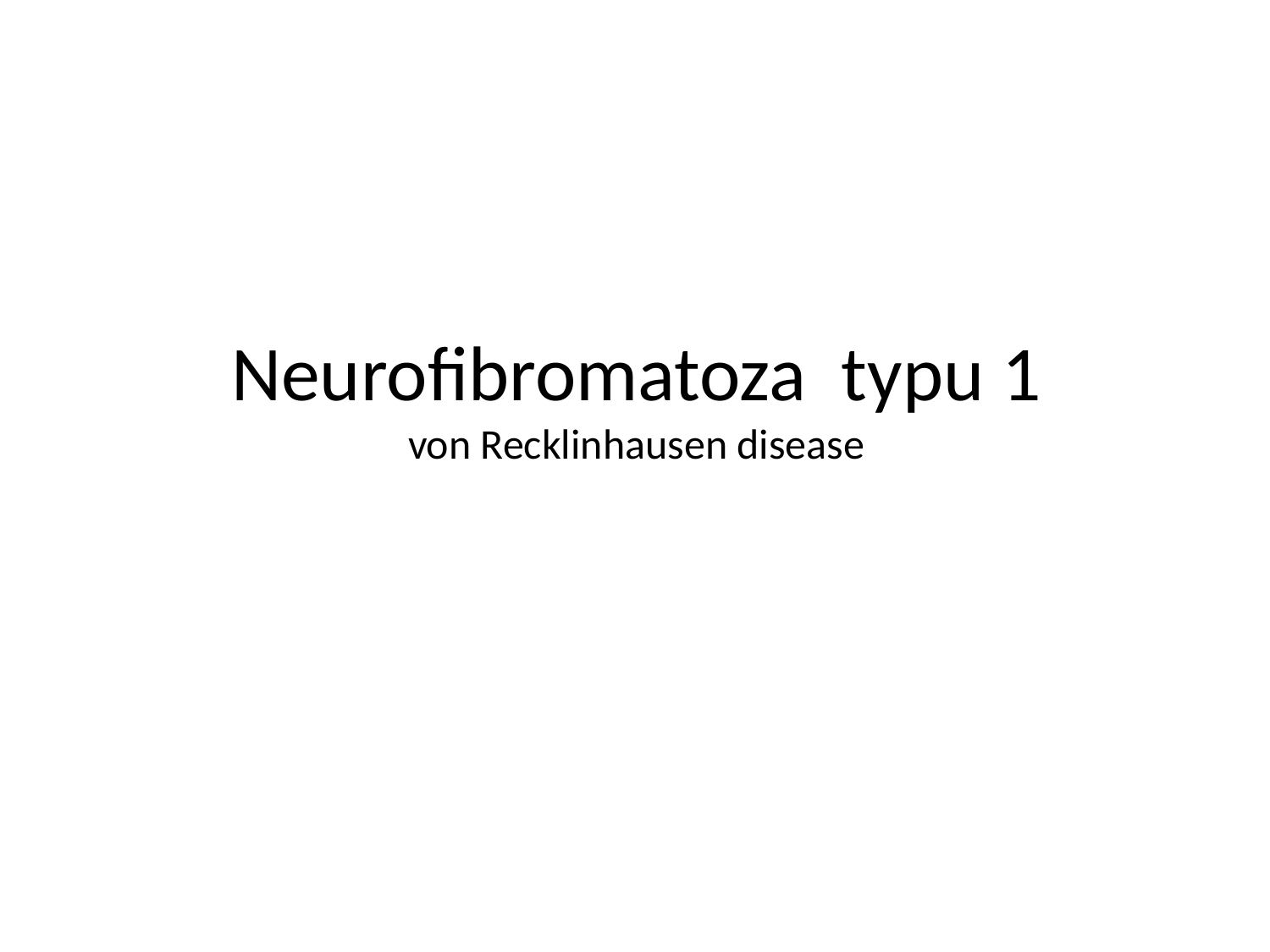

# Neurofibromatoza  typu 1 von Recklinhausen disease